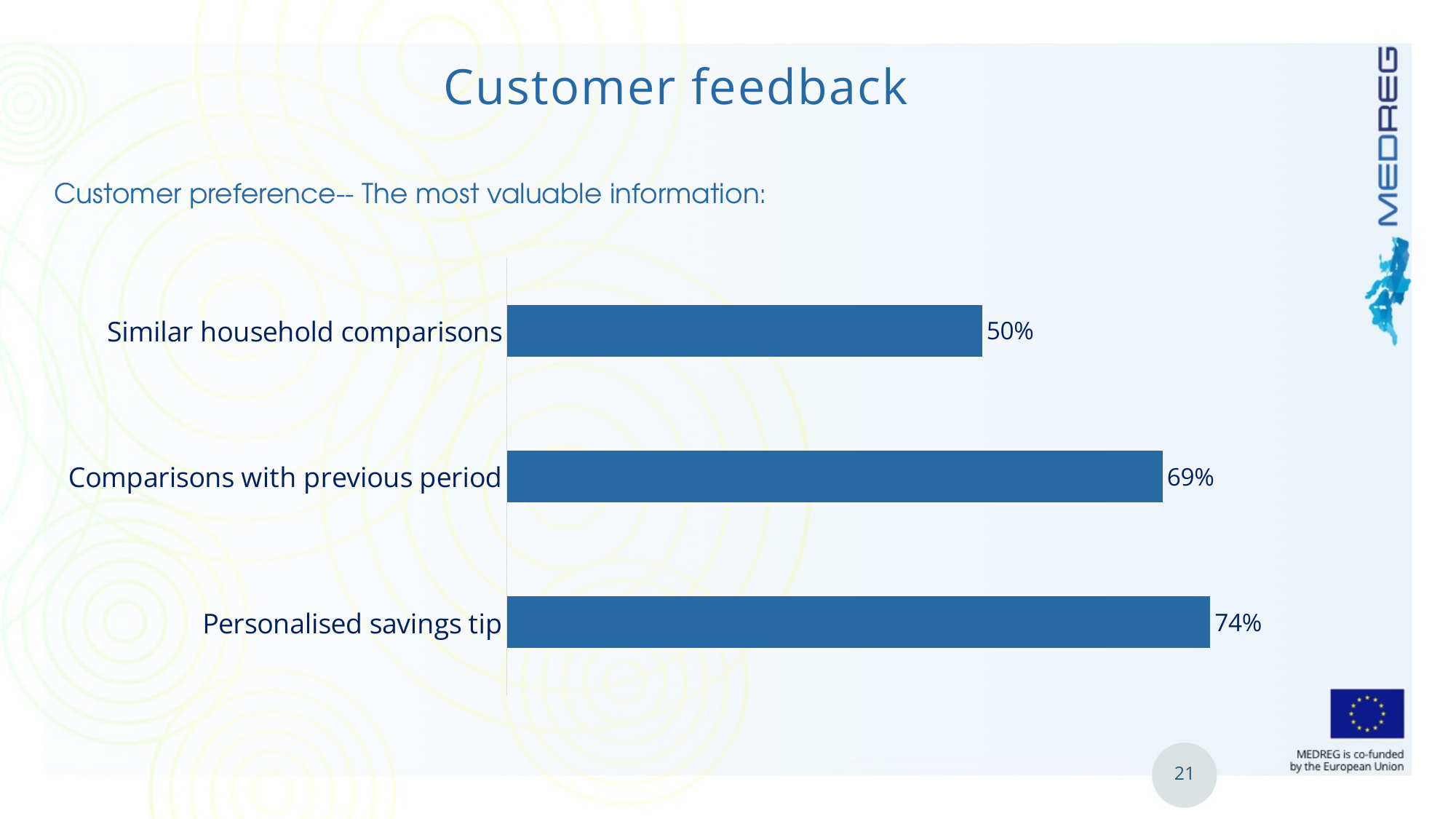

# Customer feedback
Customer preference-- The most valuable information:

### Chart

| Category |  |
|---|---|
| Personalised savings tip | 0.74 |
| Comparisons with previous period | 0.69 |
| Similar household comparisons | 0.5 |
21